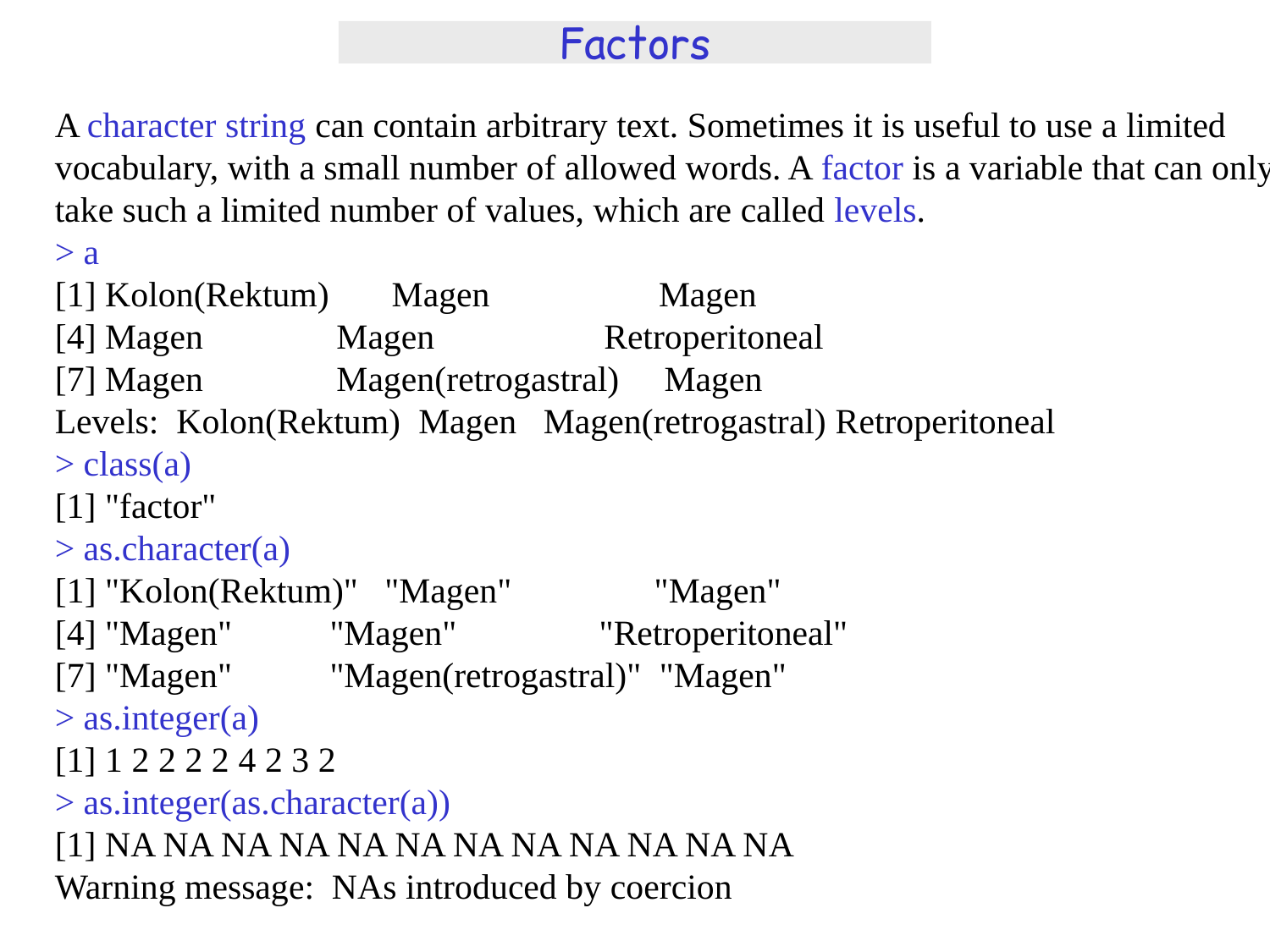

# Factors
A character string can contain arbitrary text. Sometimes it is useful to use a limited vocabulary, with a small number of allowed words. A factor is a variable that can only take such a limited number of values, which are called levels.
> a
[1] Kolon(Rektum)       Magen                   Magen
[4] Magen               Magen                   Retroperitoneal
[7] Magen               Magen(retrogastral)     Magen
Levels:  Kolon(Rektum)  Magen   Magen(retrogastral) Retroperitoneal
> class(a)
[1] "factor"
> as.character(a)
[1] "Kolon(Rektum)"   "Magen"                "Magen"
[4] "Magen"           "Magen"                "Retroperitoneal"
[7] "Magen"           "Magen(retrogastral)"  "Magen"
> as.integer(a)
[1] 1 2 2 2 2 4 2 3 2
> as.integer(as.character(a))
[1] NA NA NA NA NA NA NA NA NA NA NA NA
Warning message:  NAs introduced by coercion